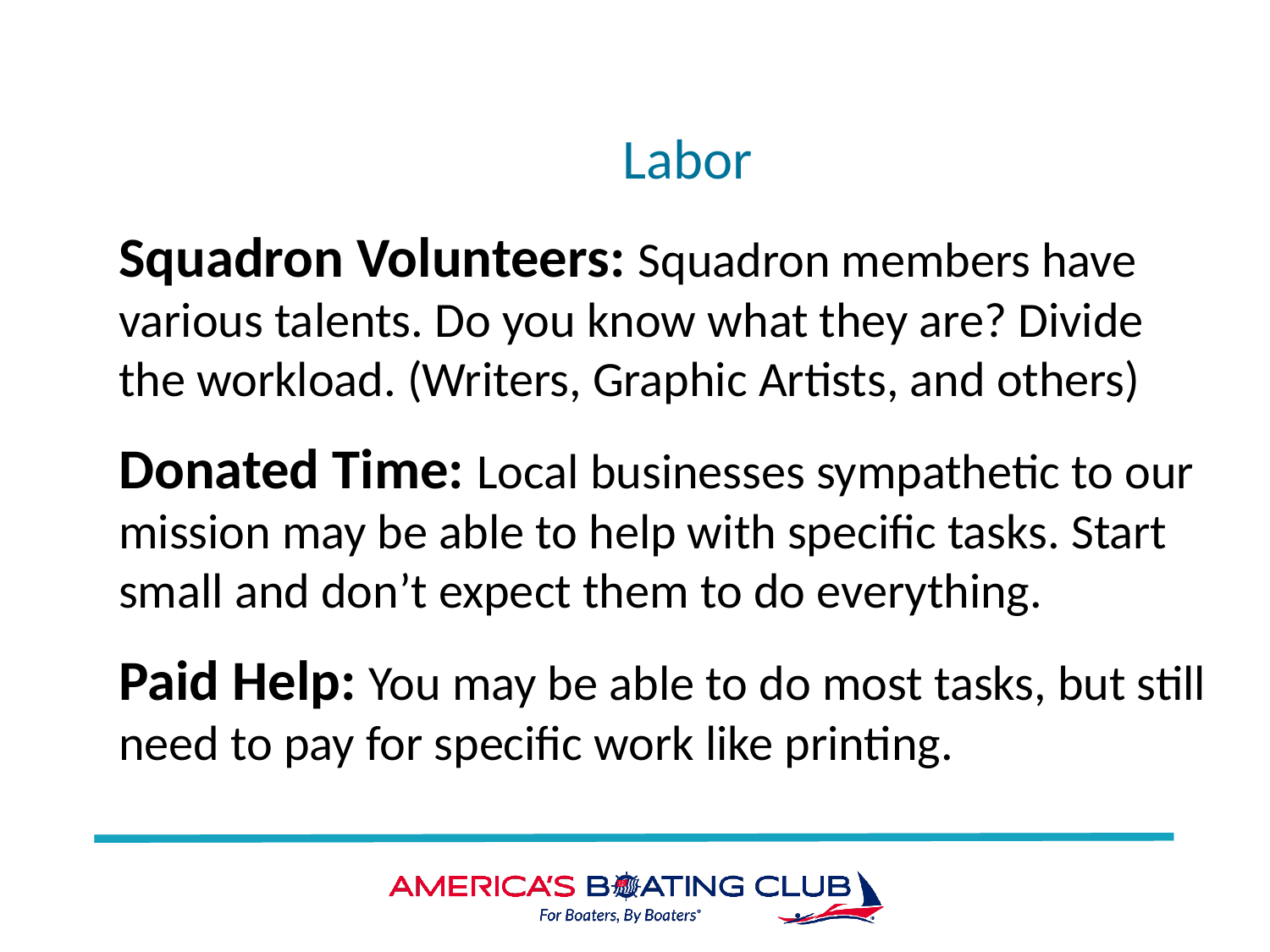

# Labor
Squadron Volunteers: Squadron members have various talents. Do you know what they are? Divide the workload. (Writers, Graphic Artists, and others)

Donated Time: Local businesses sympathetic to our mission may be able to help with specific tasks. Start small and don’t expect them to do everything.

Paid Help: You may be able to do most tasks, but still need to pay for specific work like printing.